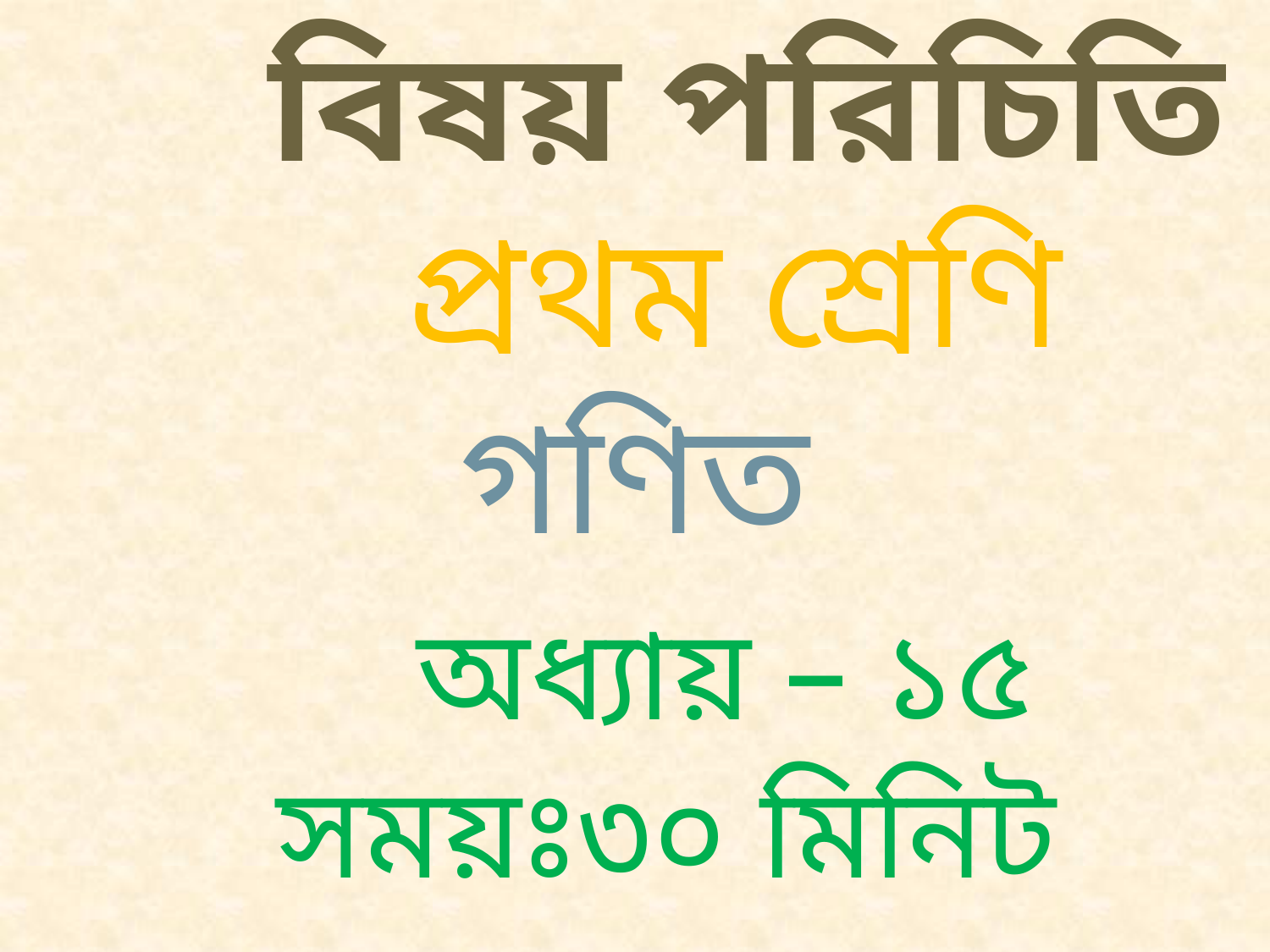

বিষয় পরিচিতি
            প্রথম শ্রেণি
গণিত
          অধ্যায় – ১৫
        সময়ঃ৩০ মিনিট